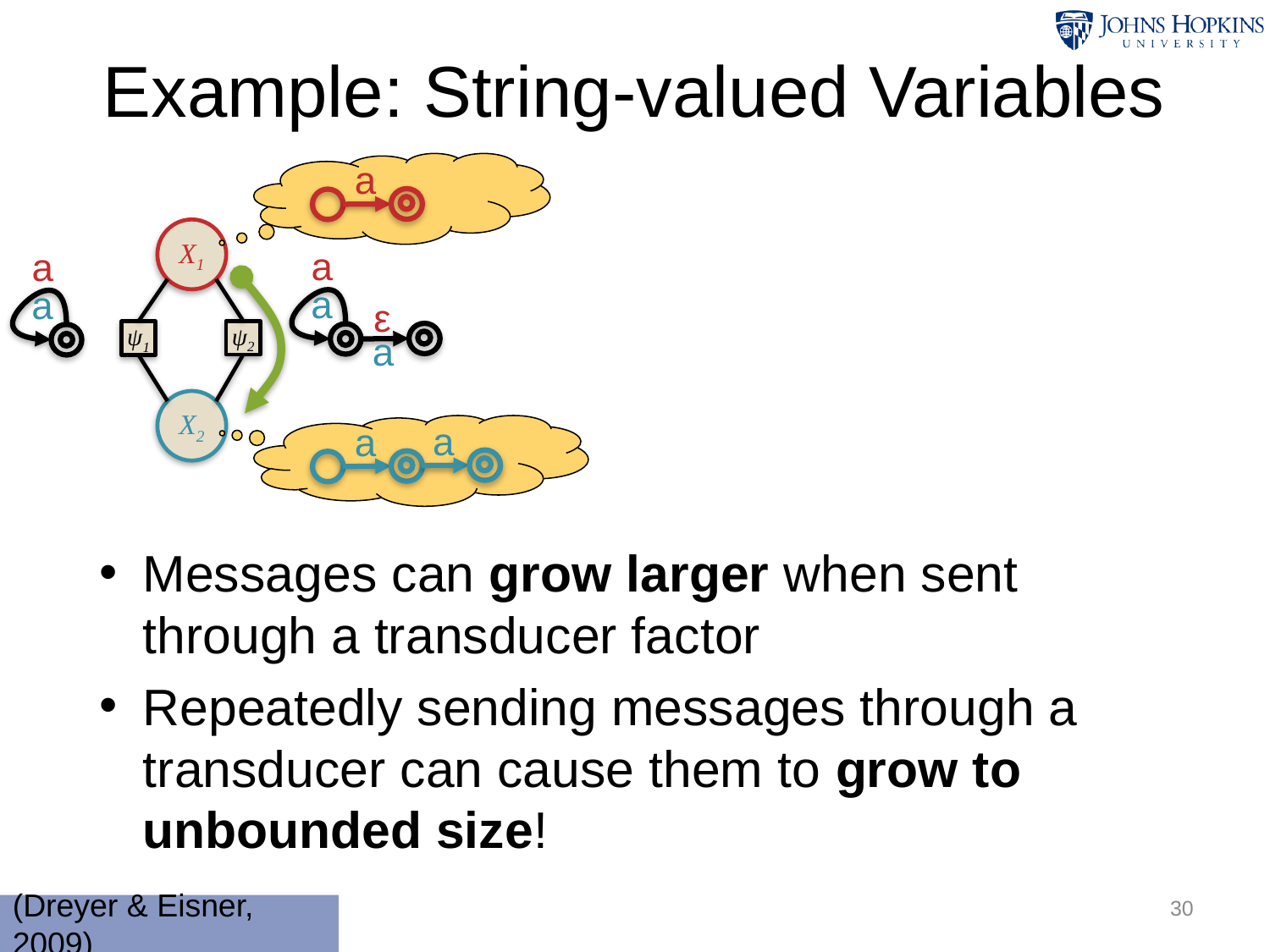

# Example: String-valued Variables

a

X1
a
a

a
a
ε
ψ2
ψ1

a
X2

a
a

Messages can grow larger when sent through a transducer factor
Repeatedly sending messages through a transducer can cause them to grow to unbounded size!
30
(Dreyer & Eisner, 2009)